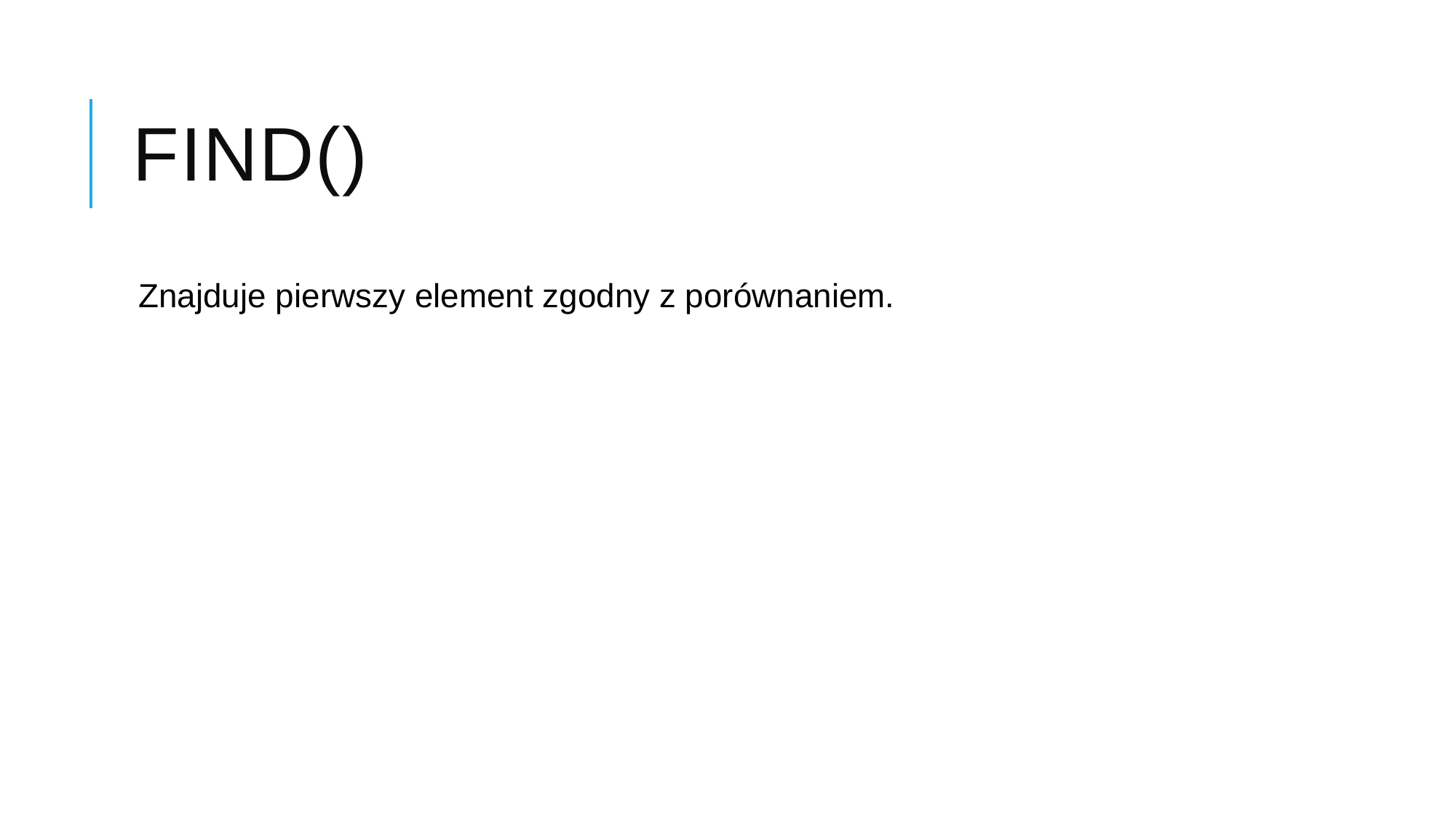

# Find()
Znajduje pierwszy element zgodny z porównaniem.